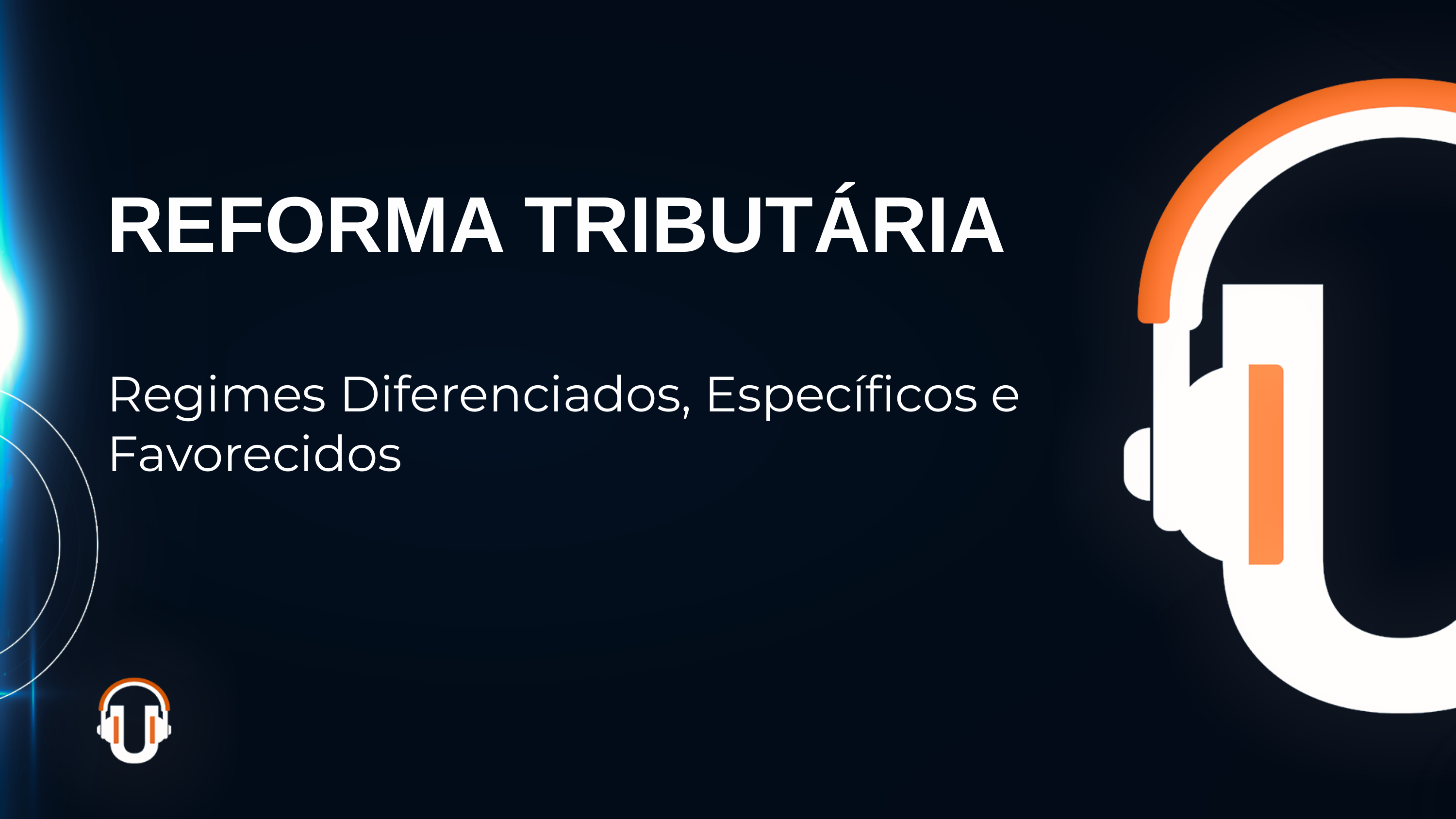

REFORMA TRIBUTÁRIA

Regimes Diferenciados, Específicos e Favorecidos